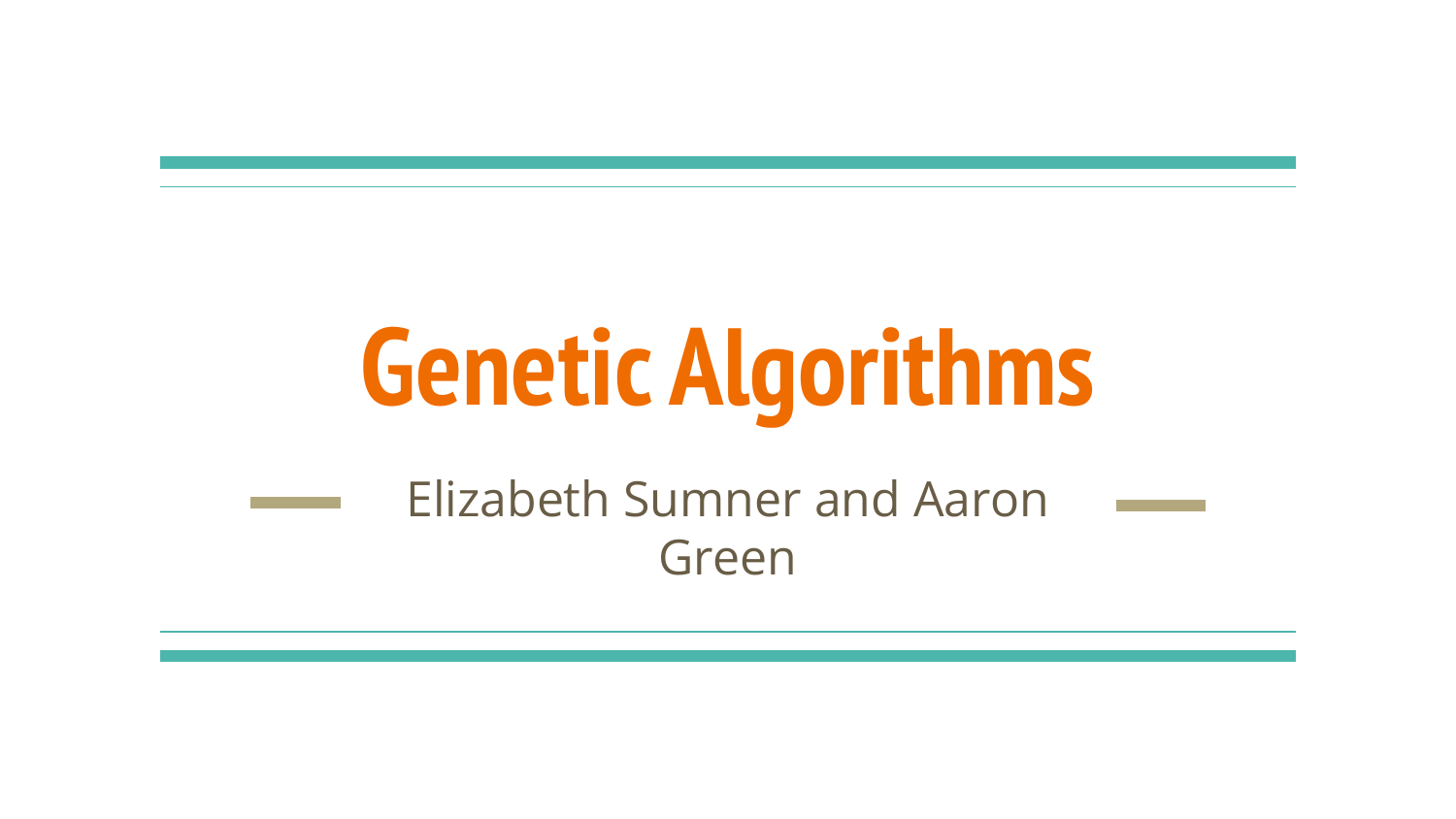

# Genetic Algorithms
Elizabeth Sumner and Aaron Green